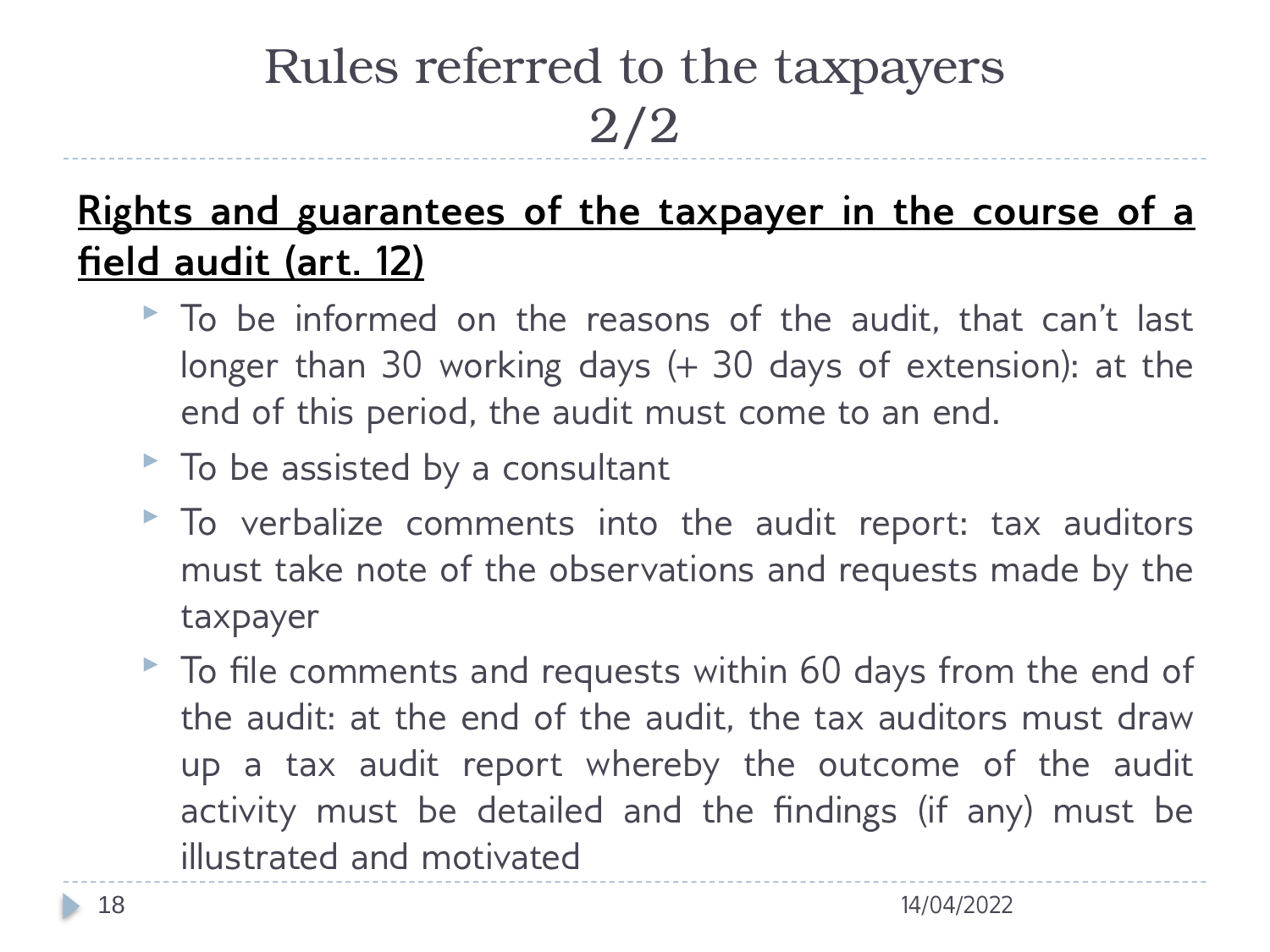

# Rules referred to the taxpayers 2/2
Rights and guarantees of the taxpayer in the course of a field audit (art. 12)
To be informed on the reasons of the audit, that can’t last longer than 30 working days (+ 30 days of extension): at the end of this period, the audit must come to an end.
To be assisted by a consultant
To verbalize comments into the audit report: tax auditors must take note of the observations and requests made by the taxpayer
To file comments and requests within 60 days from the end of the audit: at the end of the audit, the tax auditors must draw up a tax audit report whereby the outcome of the audit activity must be detailed and the findings (if any) must be illustrated and motivated
18
14/04/2022